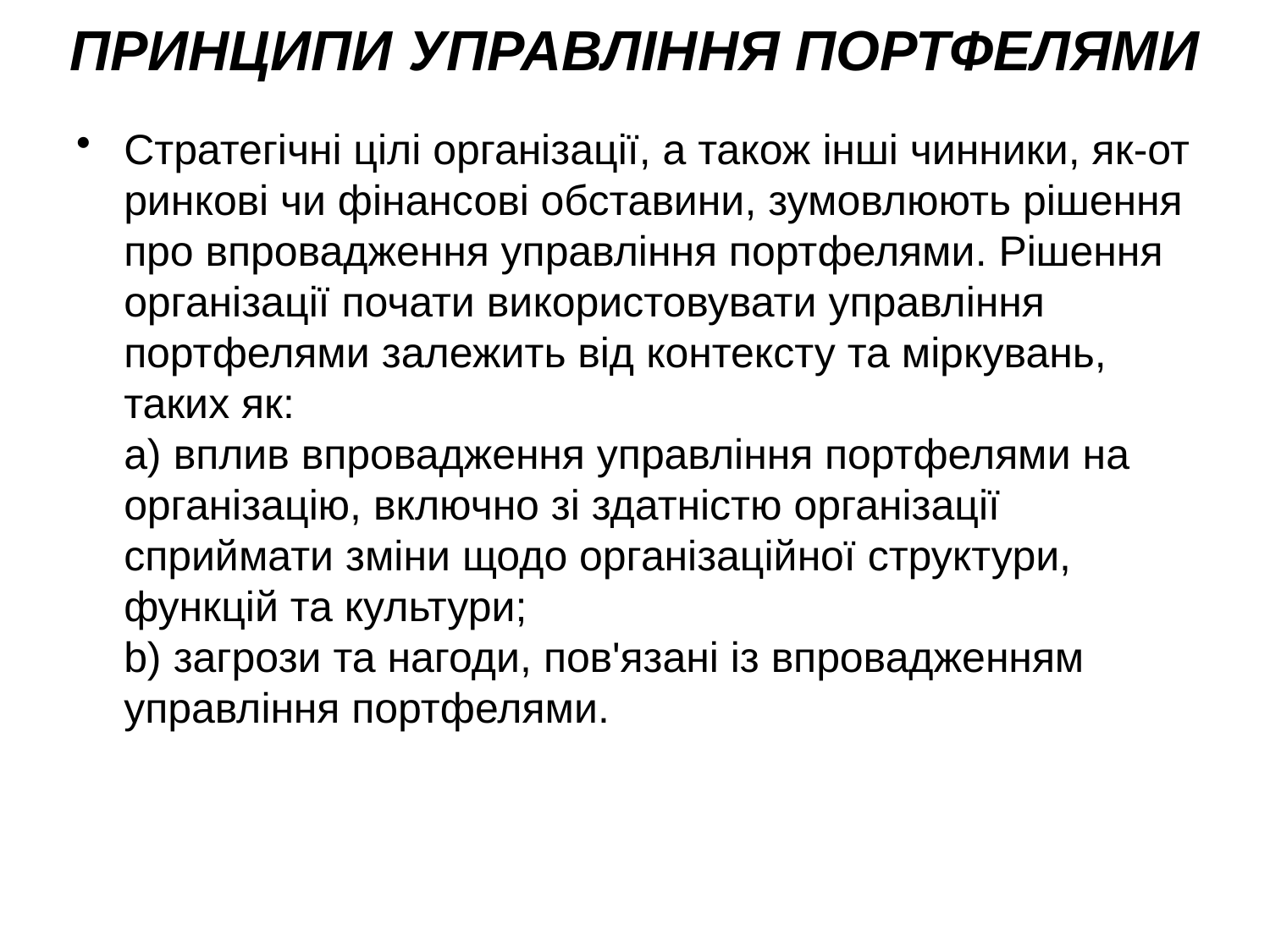

# ПРИНЦИПИ УПРАВЛІННЯ ПОРТФЕЛЯМИ
Стратегічні цілі організації, а також інші чинники, як-от ринкові чи фінансові обставини, зумовлюють рішення про впровадження управління портфелями. Рішення організації почати використовувати управління портфелями залежить від контексту та міркувань, таких як:
a) вплив впровадження управління портфелями на організацію, включно зі здатністю організації сприймати зміни щодо організаційної структури, функцій та культури;
b) загрози та нагоди, пов'язані із впровадженням управління портфелями.